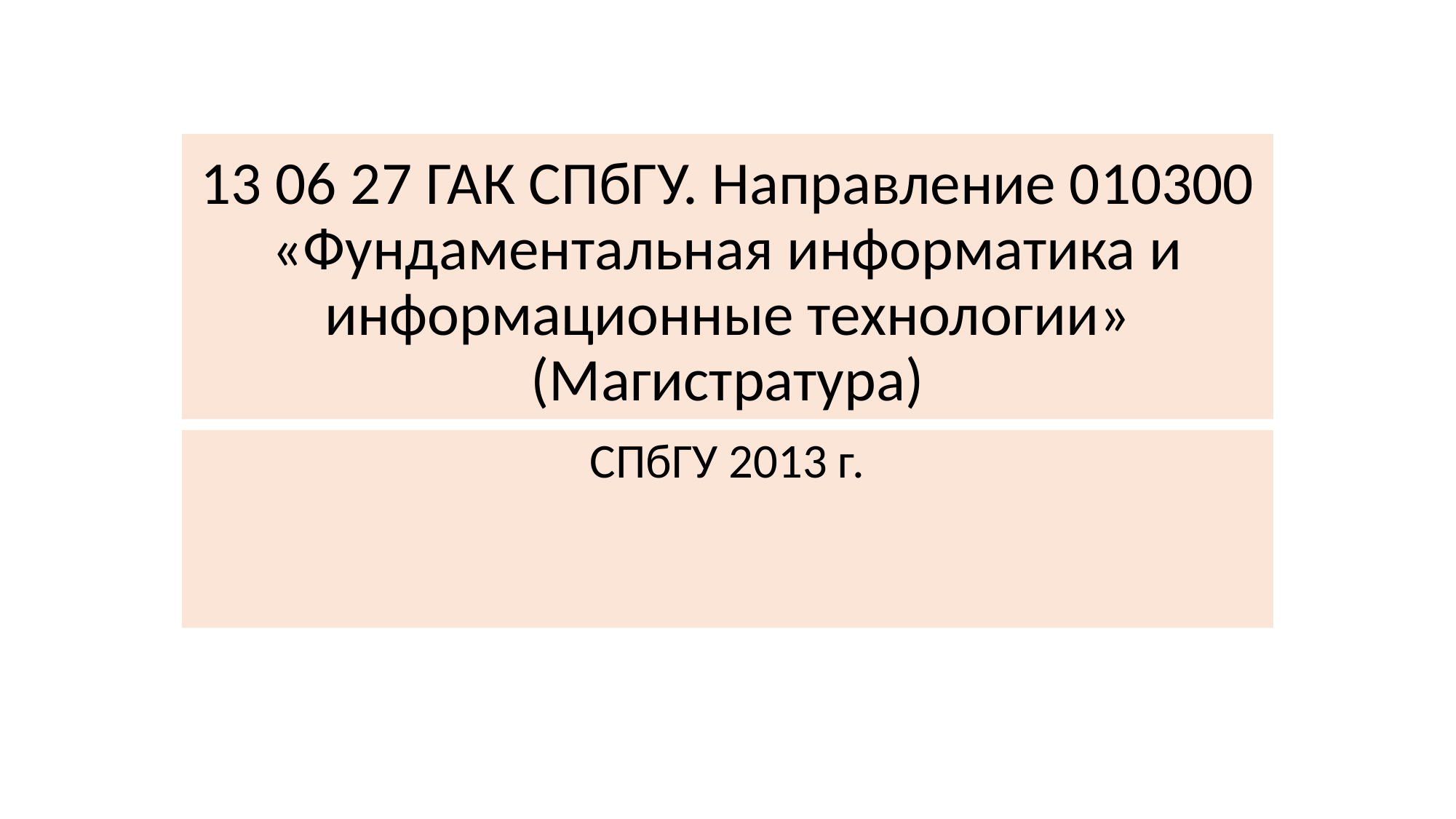

# 13 06 27 ГАК СПбГУ. Направление 010300 «Фундаментальная информатика и информационные технологии» (Магистратура)
СПбГУ 2013 г.